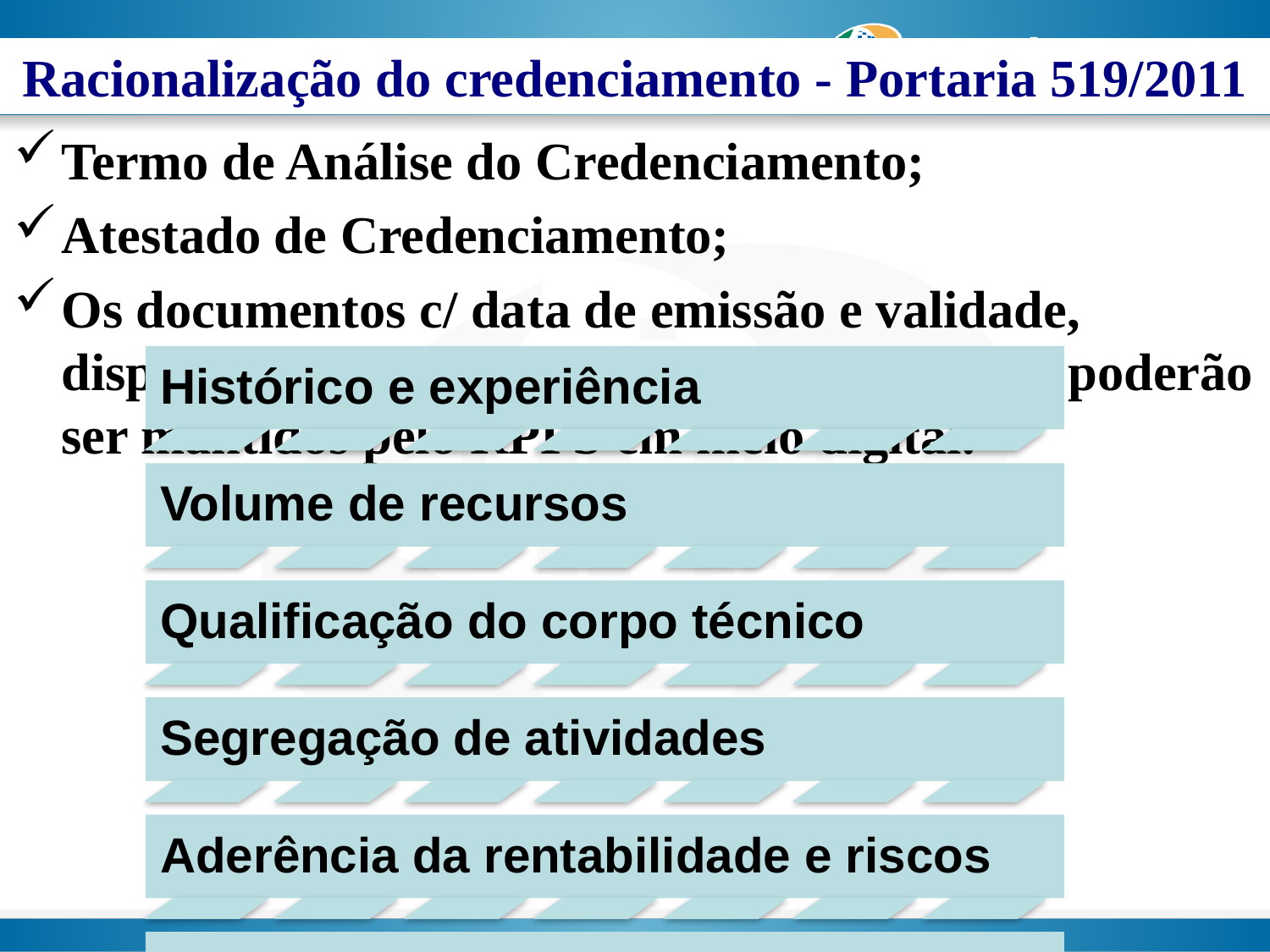

Racionalização do credenciamento - Portaria 519/2011
Termo de Análise do Credenciamento;
Atestado de Credenciamento;
Os documentos c/ data de emissão e validade, disponibilizados pela instituição na internet, poderão ser mantidos pelo RPPS em meio digital.
Histórico e experiência
Volume de recursos
Qualificação do corpo técnico
Segregação de atividades
Aderência da rentabilidade e riscos
Atualização semestral